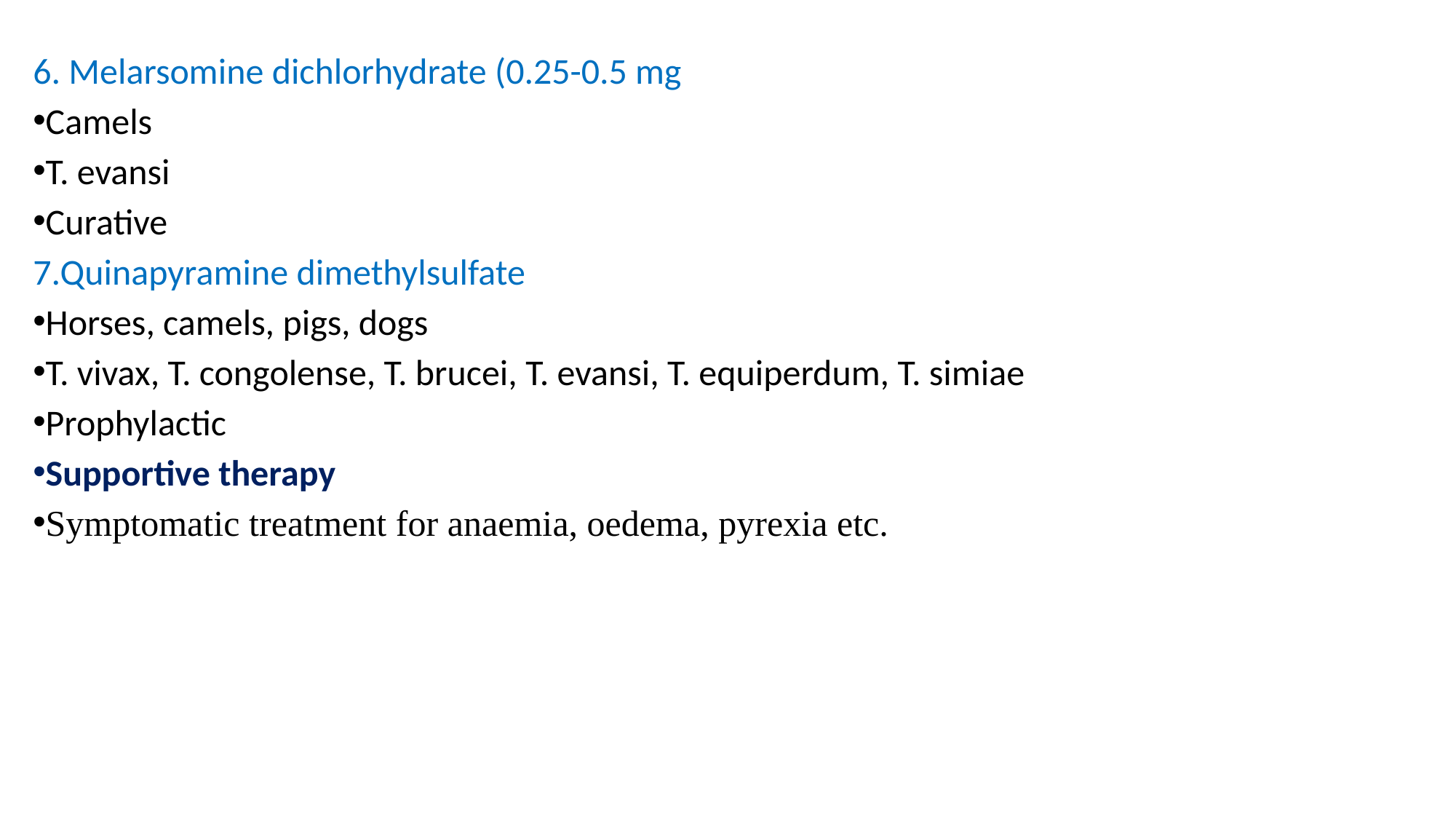

6. Melarsomine dichlorhydrate (0.25-0.5 mg
Camels
T. evansi
Curative
7.Quinapyramine dimethylsulfate
Horses, camels, pigs, dogs
T. vivax, T. congolense, T. brucei, T. evansi, T. equiperdum, T. simiae
Prophylactic
Supportive therapy
Symptomatic treatment for anaemia, oedema, pyrexia etc.